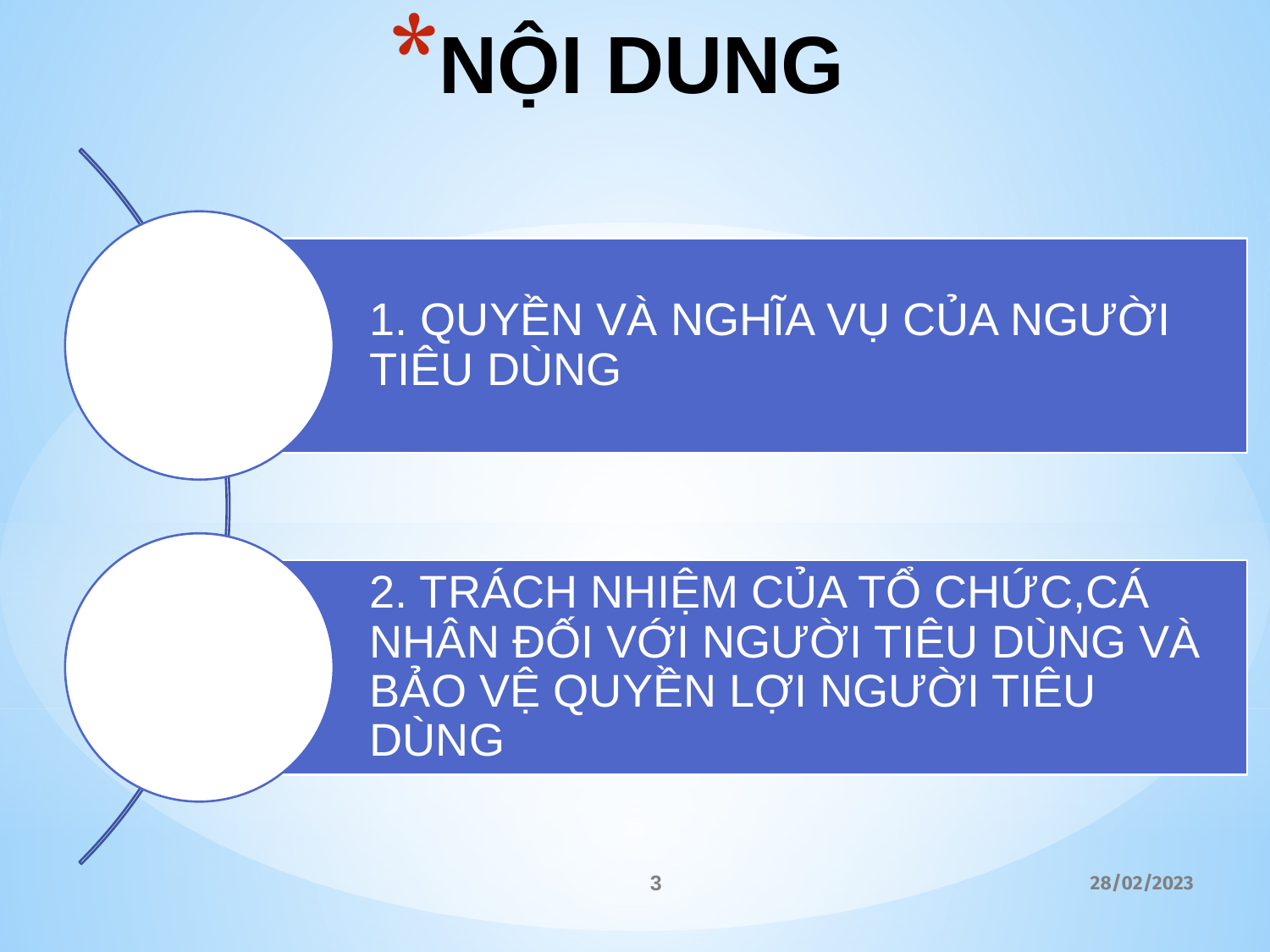

# NỘI DUNG
1. QUYỀN VÀ NGHĨA VỤ CỦA NGƯỜI TIÊU DÙNG
2. TRÁCH NHIỆM CỦA TỔ CHỨC,CÁ NHÂN ĐỐI VỚI NGƯỜI TIÊU DÙNG VÀ BẢO VỆ QUYỀN LỢI NGƯỜI TIÊU DÙNG

3
28/02/2023